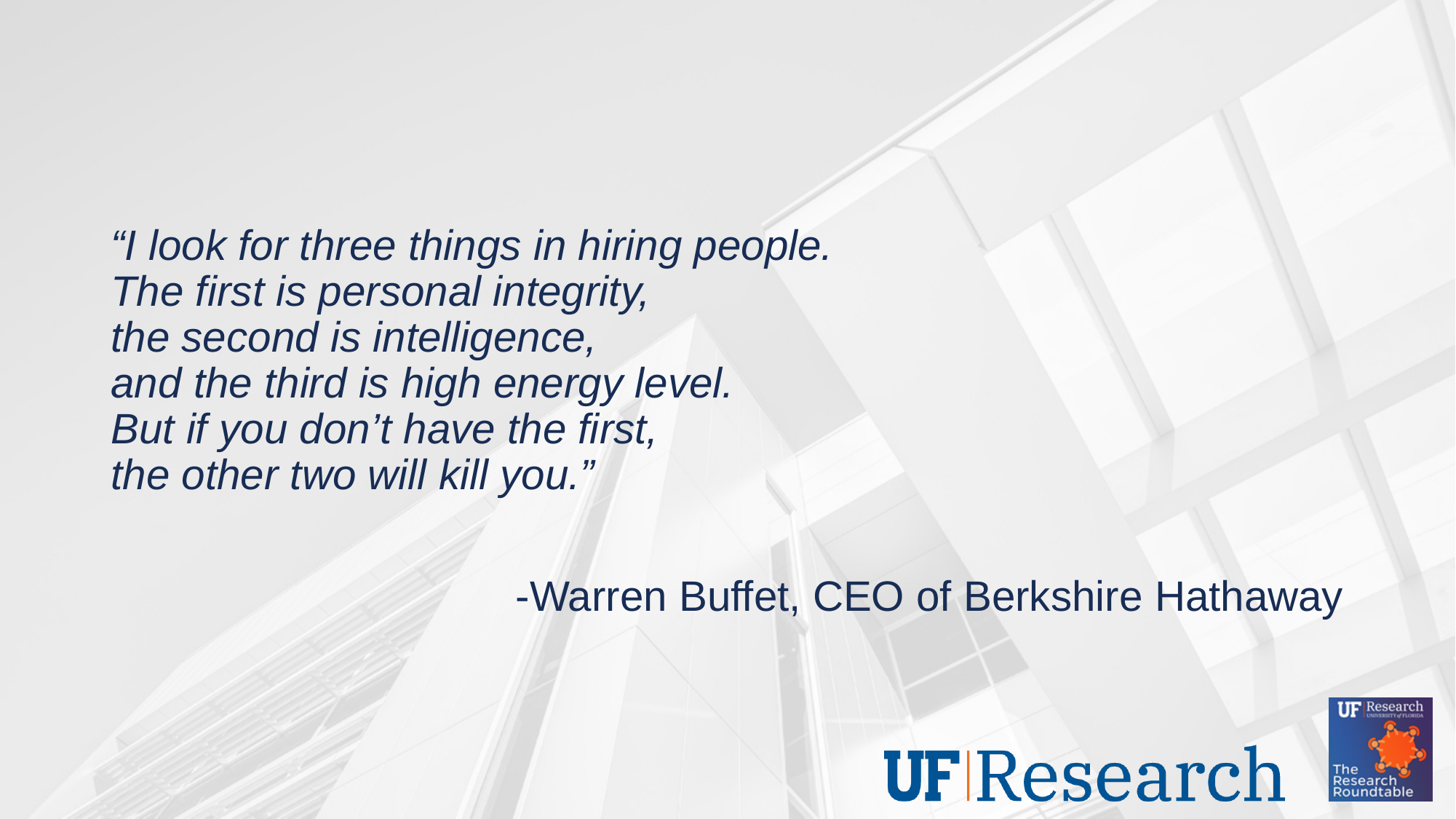

“I look for three things in hiring people.
The first is personal integrity,
the second is intelligence,
and the third is high energy level.
But if you don’t have the first,
the other two will kill you.”

-Warren Buffet, CEO of Berkshire Hathaway